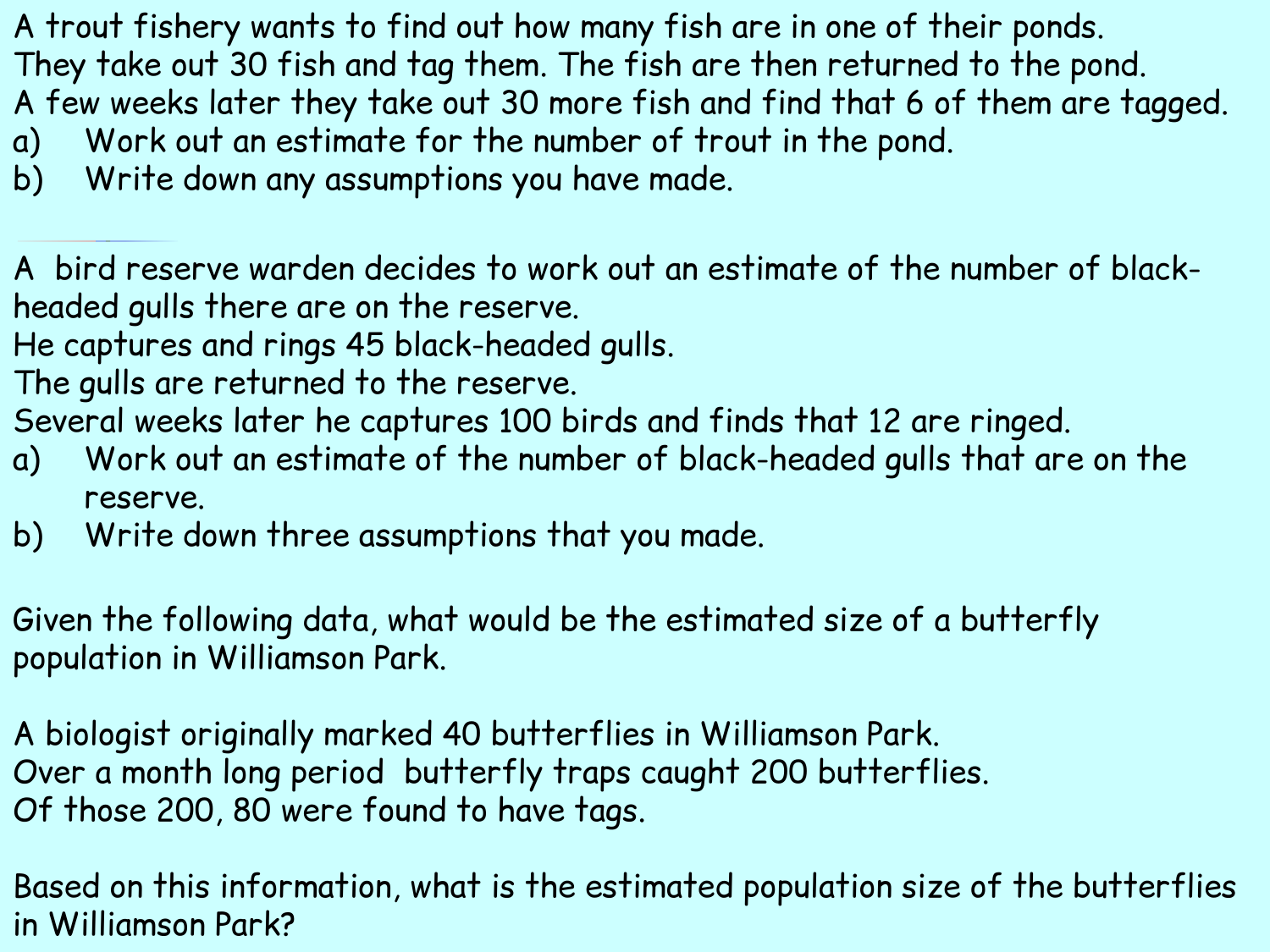

A trout fishery wants to find out how many fish are in one of their ponds.
They take out 30 fish and tag them. The fish are then returned to the pond.
A few weeks later they take out 30 more fish and find that 6 of them are tagged.
Work out an estimate for the number of trout in the pond.
Write down any assumptions you have made.

A  bird reserve warden decides to work out an estimate of the number of black-headed gulls there are on the reserve.
He captures and rings 45 black-headed gulls.
The gulls are returned to the reserve.
Several weeks later he captures 100 birds and finds that 12 are ringed.
Work out an estimate of the number of black-headed gulls that are on the reserve.
Write down three assumptions that you made.
Given the following data, what would be the estimated size of a butterfly population in Williamson Park.

A biologist originally marked 40 butterflies in Williamson Park.
Over a month long period ­ butterfly traps caught 200 butterflies.
Of those 200, 80 were found to have tags.

Based on this information, what is the estimated population size of the butterflies in Williamson Park?